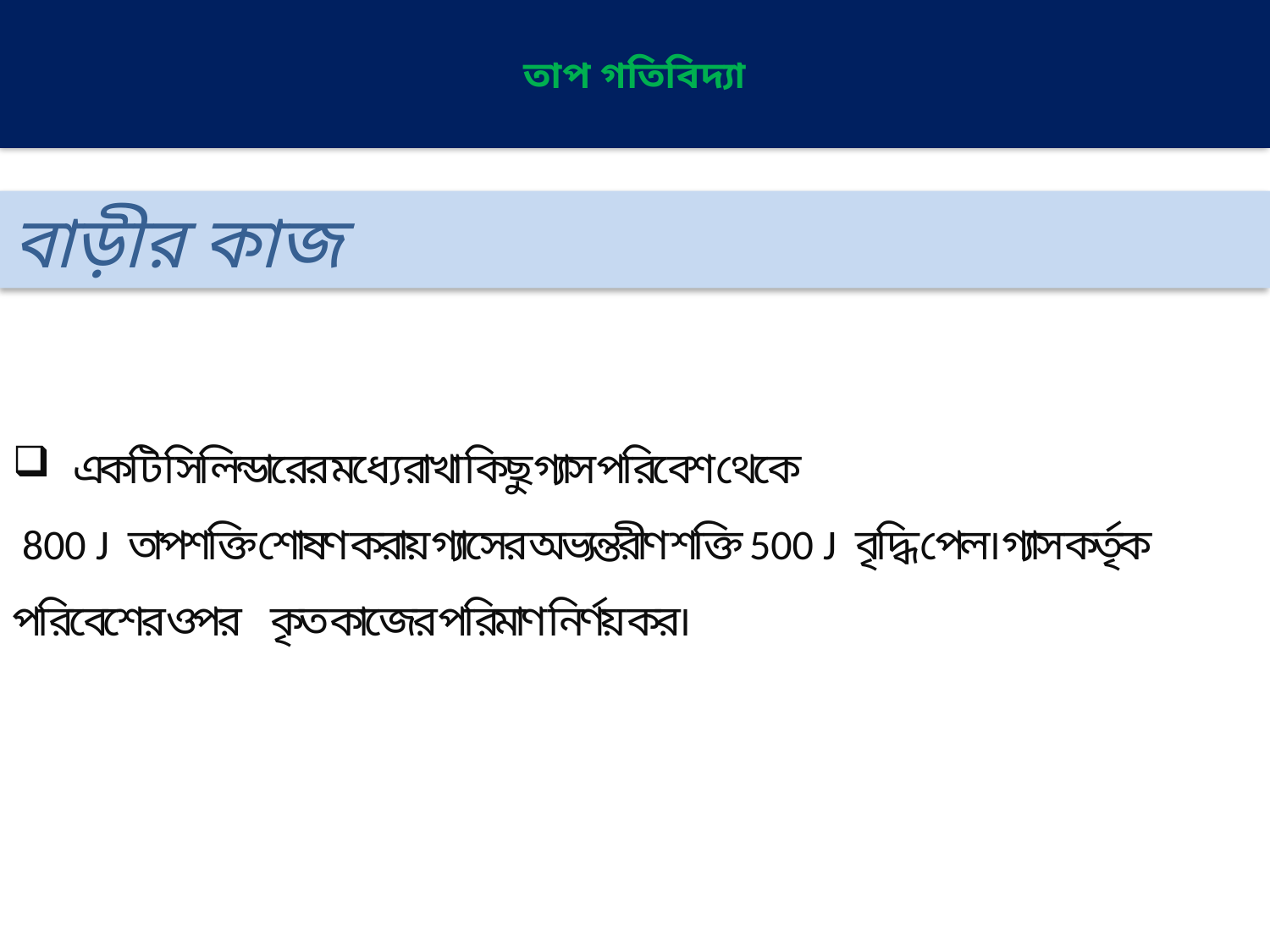

# তাপ গতিবিদ্যা
বাড়ীর কাজ
   একটি সিলিন্ডারের মধ্যে রাখা কিছু গ্যাস পরিবেশ থেকে
 800 J  তাপশক্তি শোষণ করায় গ্যাসের অভ্যন্তরীণ শক্তি 500 J  বৃদ্ধি পেল। গ্যাস কর্তৃক পরিবেশের ওপর      কৃত কাজের পরিমাণ নির্ণয় কর।